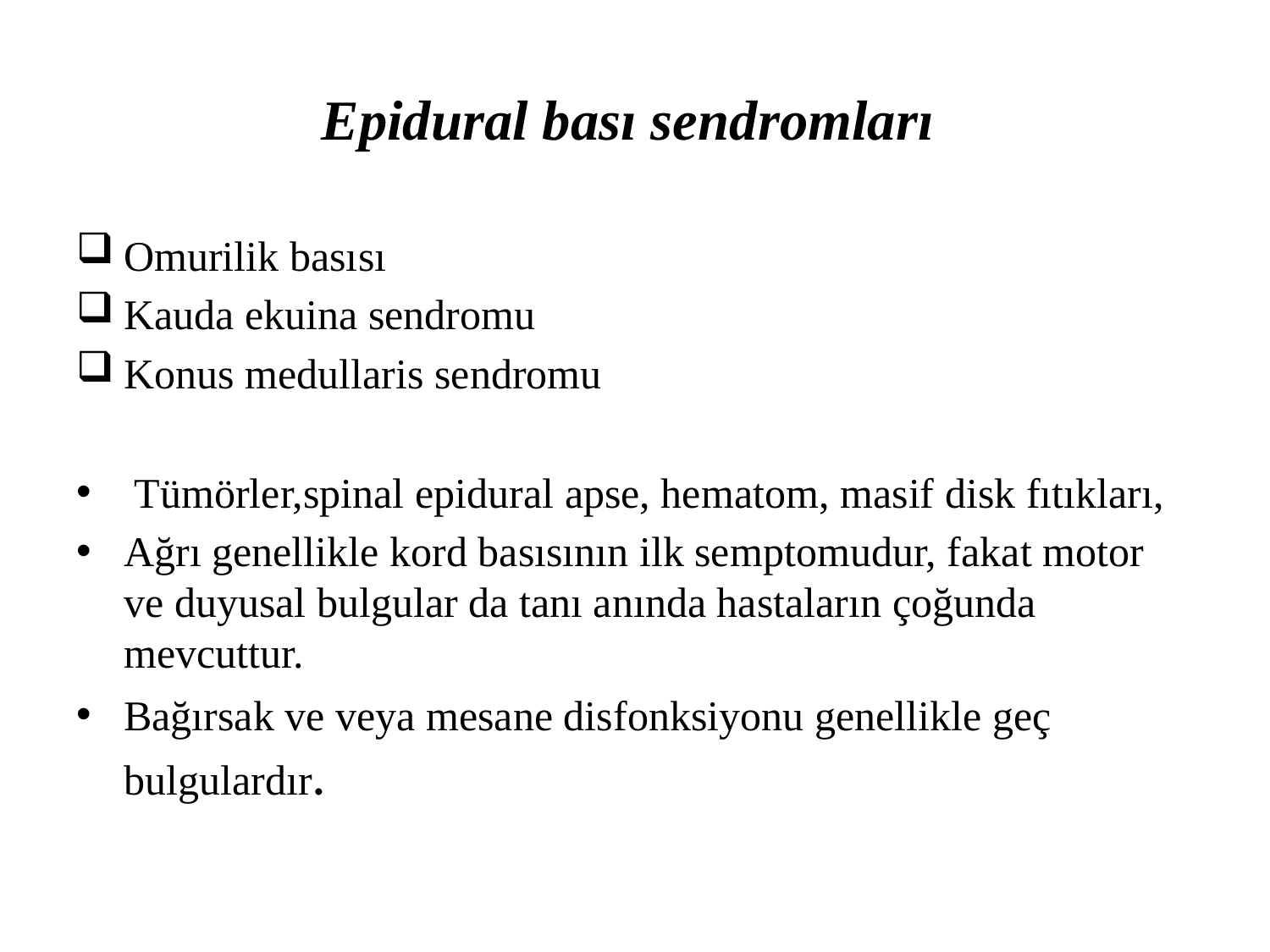

# Epidural bası sendromları
Omurilik basısı
Kauda ekuina sendromu
Konus medullaris sendromu

 Tümörler,spinal epidural apse, hematom, masif disk fıtıkları,
Ağrı genellikle kord basısının ilk semptomudur, fakat motor ve duyusal bulgular da tanı anında hastaların çoğunda mevcuttur.
Bağırsak ve veya mesane disfonksiyonu genellikle geç bulgulardır.